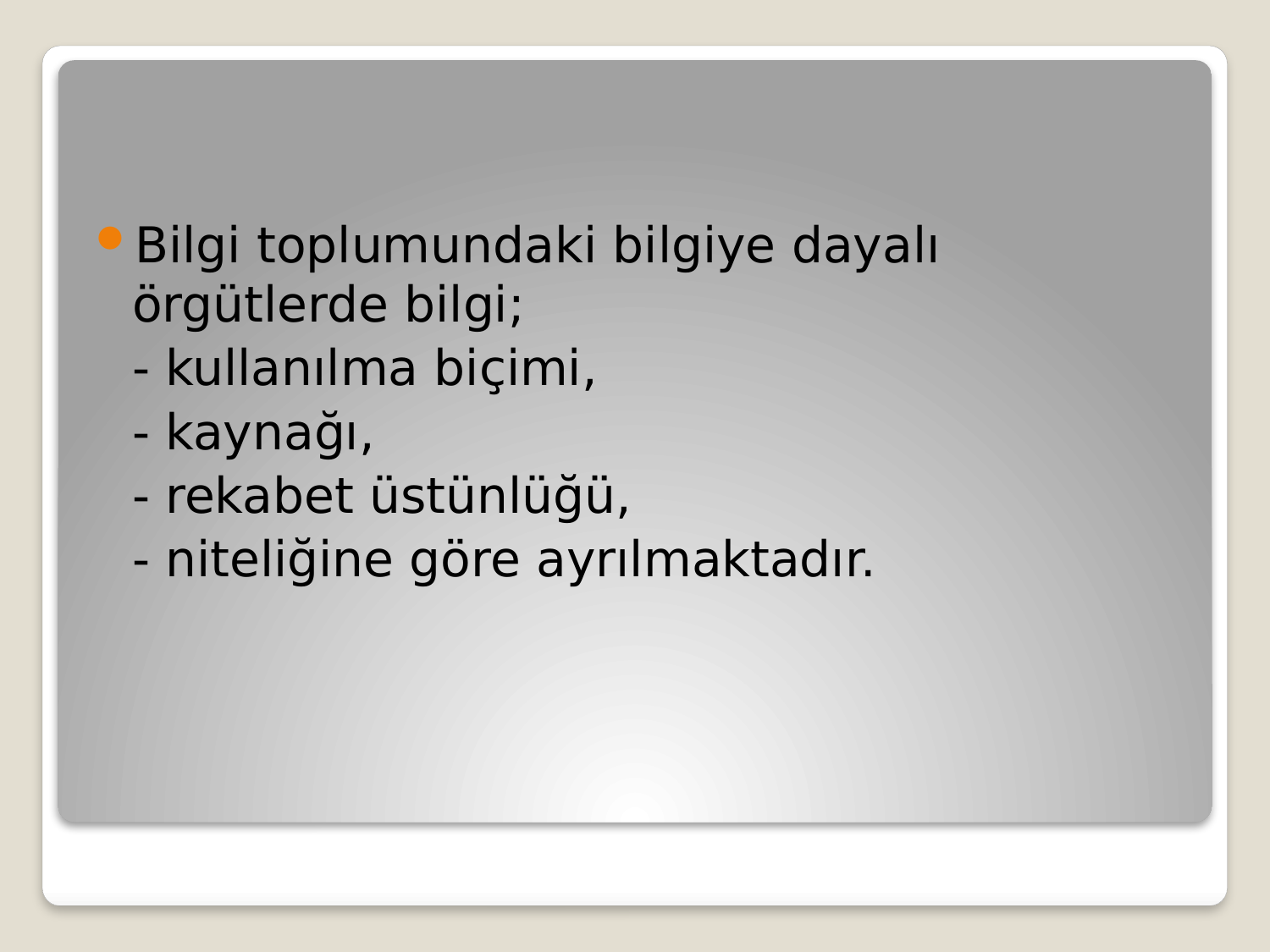

Bilgi toplumundaki bilgiye dayalı örgütlerde bilgi;
	- kullanılma biçimi,
	- kaynağı,
	- rekabet üstünlüğü,
	- niteliğine göre ayrılmaktadır.
#